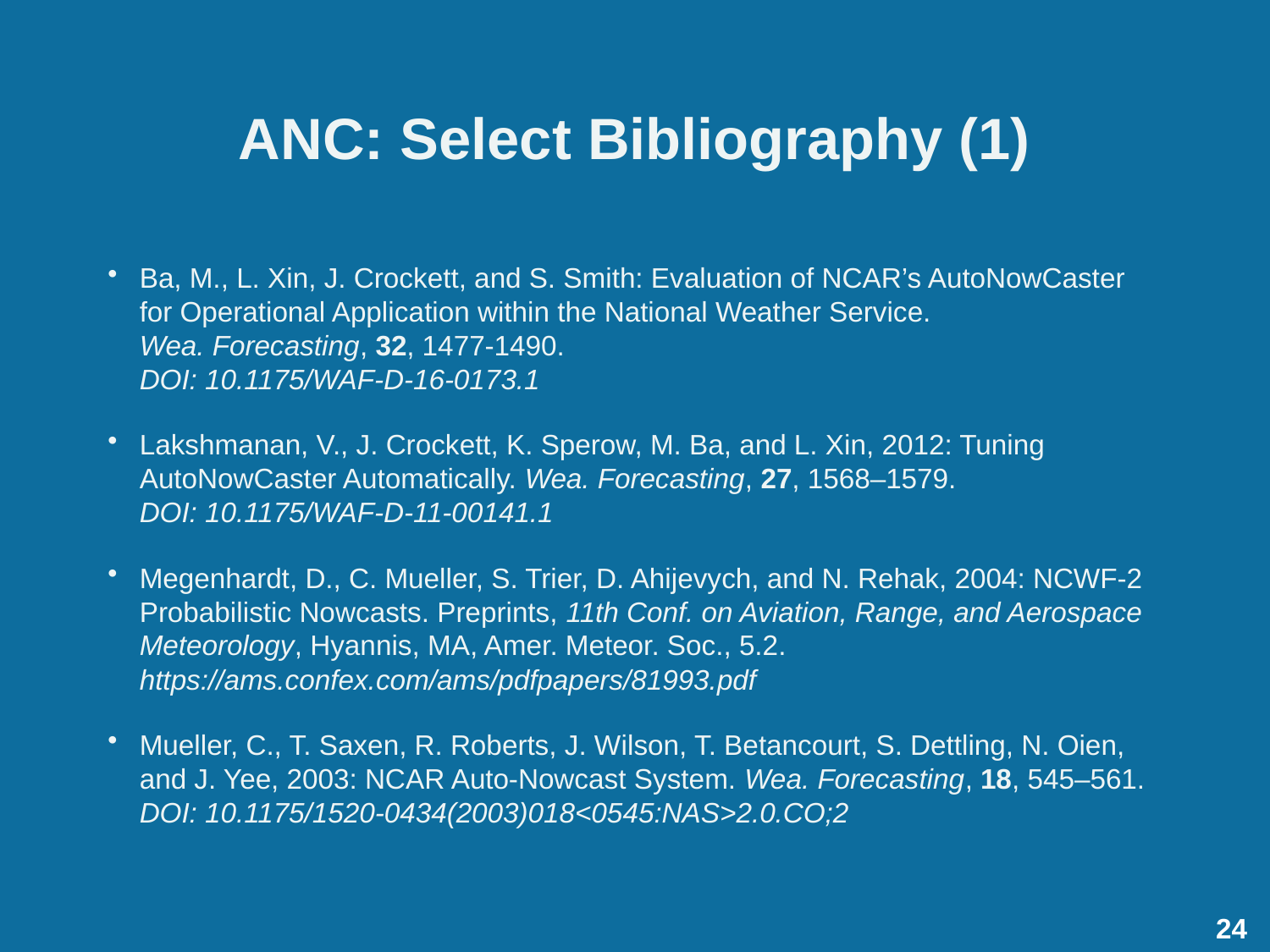

ANC: Select Bibliography (1)
Ba, M., L. Xin, J. Crockett, and S. Smith: Evaluation of NCAR’s AutoNowCaster for Operational Application within the National Weather Service.
Wea. Forecasting, 32, 1477-1490.
DOI: 10.1175/WAF-D-16-0173.1
Lakshmanan, V., J. Crockett, K. Sperow, M. Ba, and L. Xin, 2012: Tuning AutoNowCaster Automatically. Wea. Forecasting, 27, 1568–1579.
DOI: 10.1175/WAF-D-11-00141.1
Megenhardt, D., C. Mueller, S. Trier, D. Ahijevych, and N. Rehak, 2004: NCWF-2 Probabilistic Nowcasts. Preprints, 11th Conf. on Aviation, Range, and Aerospace Meteorology, Hyannis, MA, Amer. Meteor. Soc., 5.2.  https://ams.confex.com/ams/pdfpapers/81993.pdf
Mueller, C., T. Saxen, R. Roberts, J. Wilson, T. Betancourt, S. Dettling, N. Oien, and J. Yee, 2003: NCAR Auto-Nowcast System. Wea. Forecasting, 18, 545–561.
DOI: 10.1175/1520-0434(2003)018<0545:NAS>2.0.CO;2